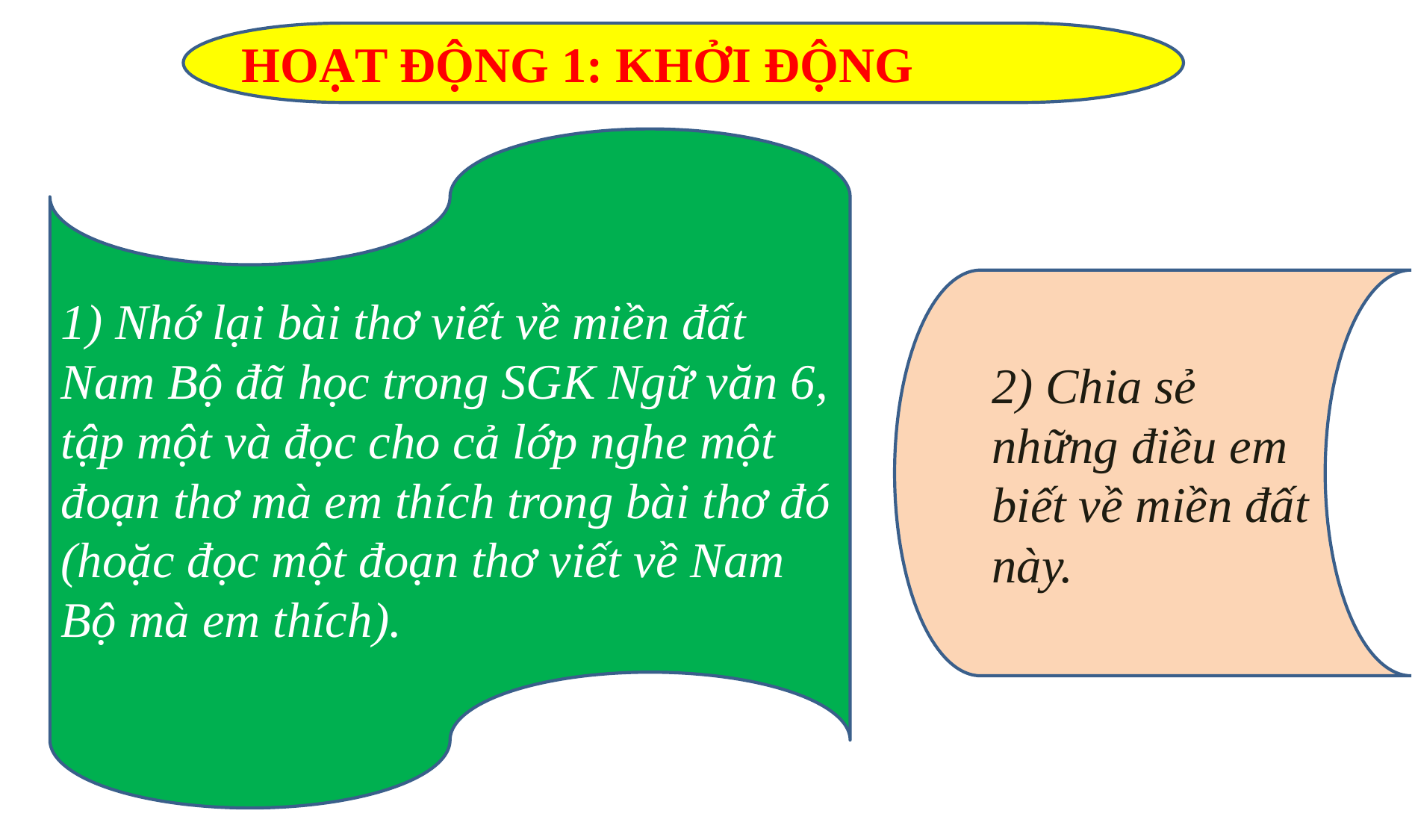

HOẠT ĐỘNG 1: KHỞI ĐỘNG
1) Nhớ lại bài thơ viết về miền đất Nam Bộ đã học trong SGK Ngữ văn 6, tập một và đọc cho cả lớp nghe một đoạn thơ mà em thích trong bài thơ đó (hoặc đọc một đoạn thơ viết về Nam Bộ mà em thích).
2) Chia sẻ những điều em biết về miền đất này.